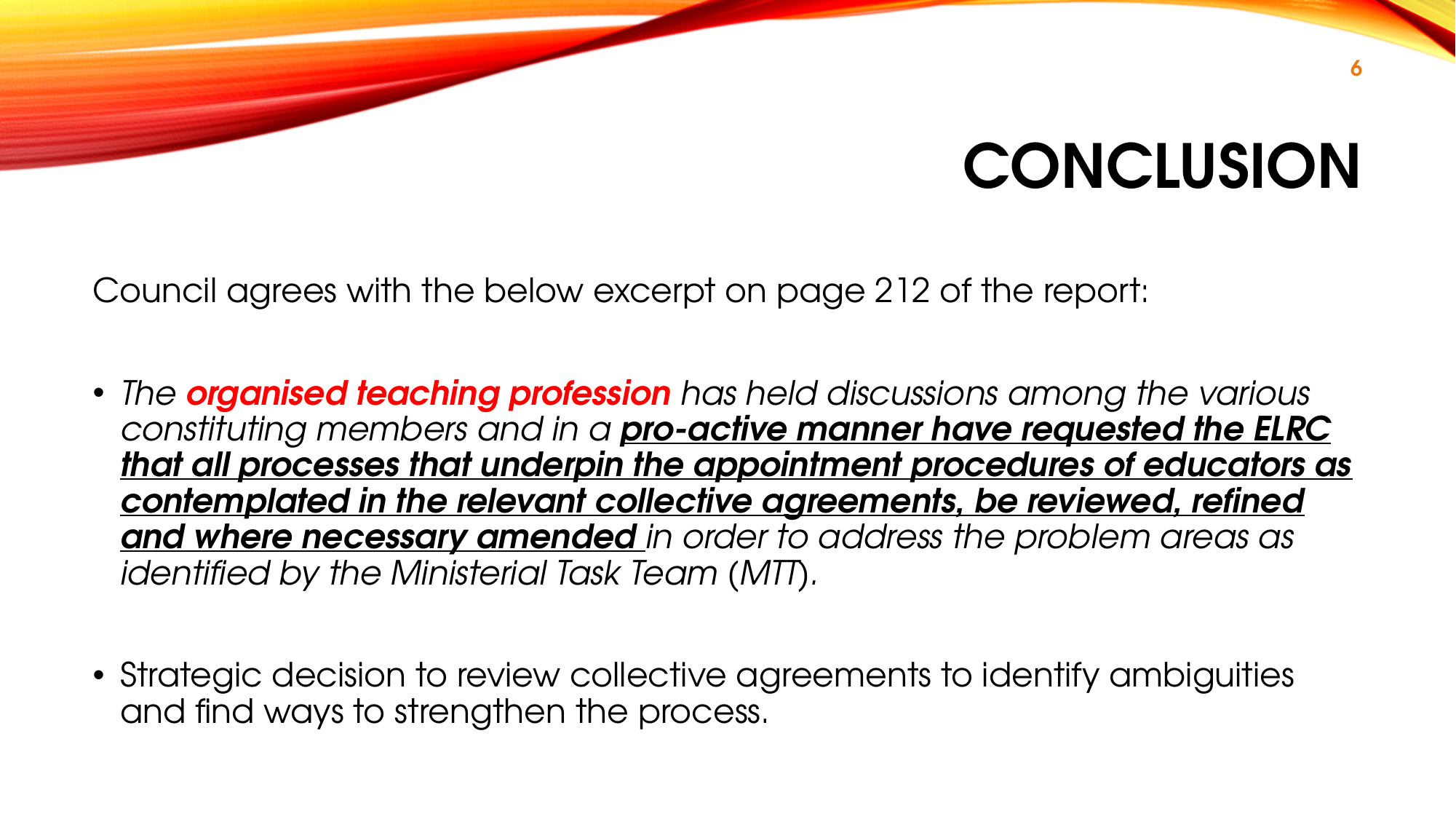

6
# Conclusion
Council agrees with the below excerpt on page 212 of the report:

The organised teaching profession has held discussions among the various constituting members and in a pro-active manner have requested the ELRC that all processes that underpin the appointment procedures of educators as contemplated in the relevant collective agreements, be reviewed, refined and where necessary amended in order to address the problem areas as identified by the Ministerial Task Team (MTT).

Strategic decision to review collective agreements to identify ambiguities and find ways to strengthen the process.